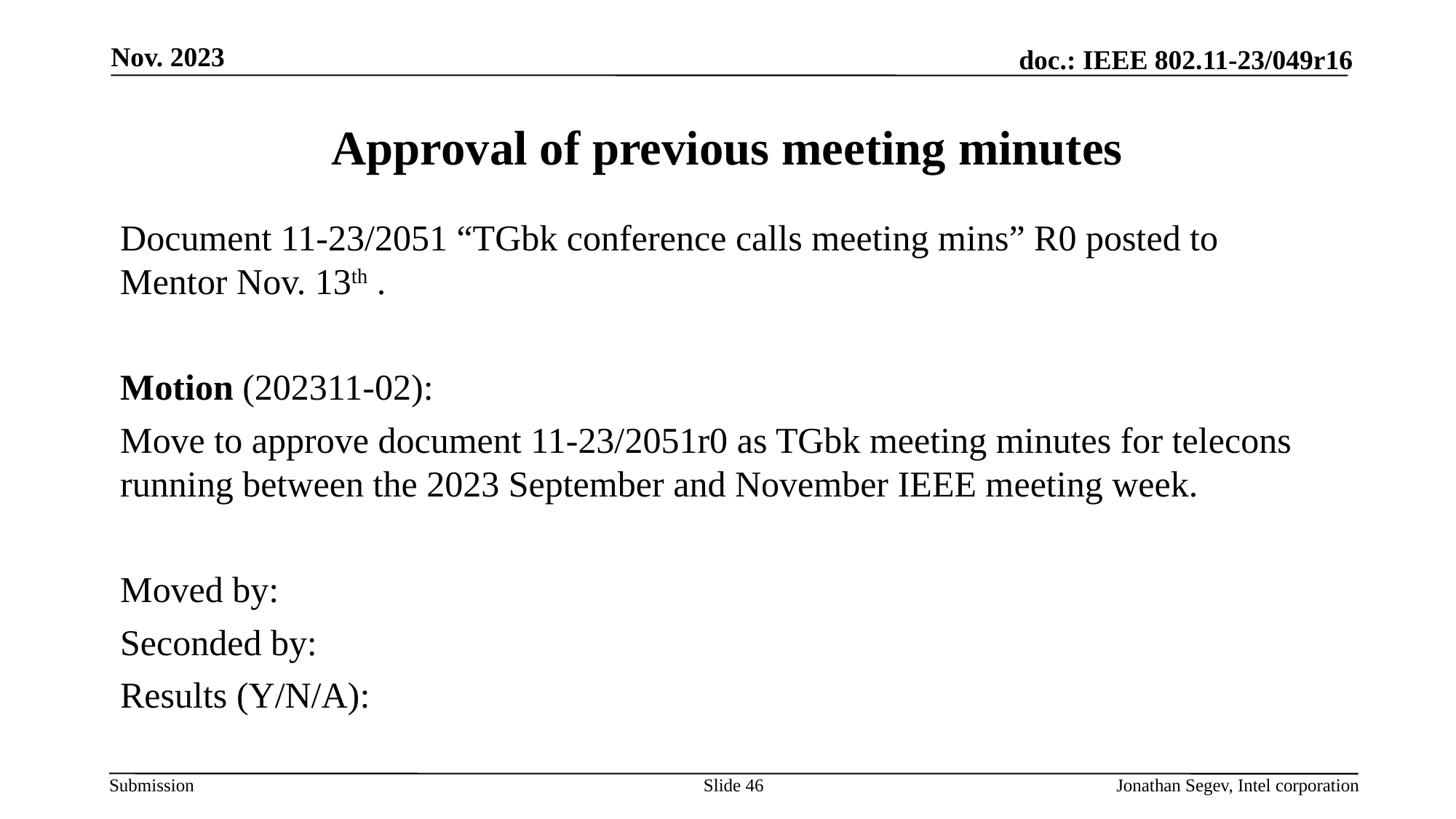

Nov. 2023
# Approval of previous meeting minutes
Document 11-23/2051 “TGbk conference calls meeting mins” R0 posted to Mentor Nov. 13th .

Motion (202311-02):
Move to approve document 11-23/2051r0 as TGbk meeting minutes for telecons running between the 2023 September and November IEEE meeting week.

Moved by:
Seconded by:
Results (Y/N/A):
Slide 46
Jonathan Segev, Intel corporation